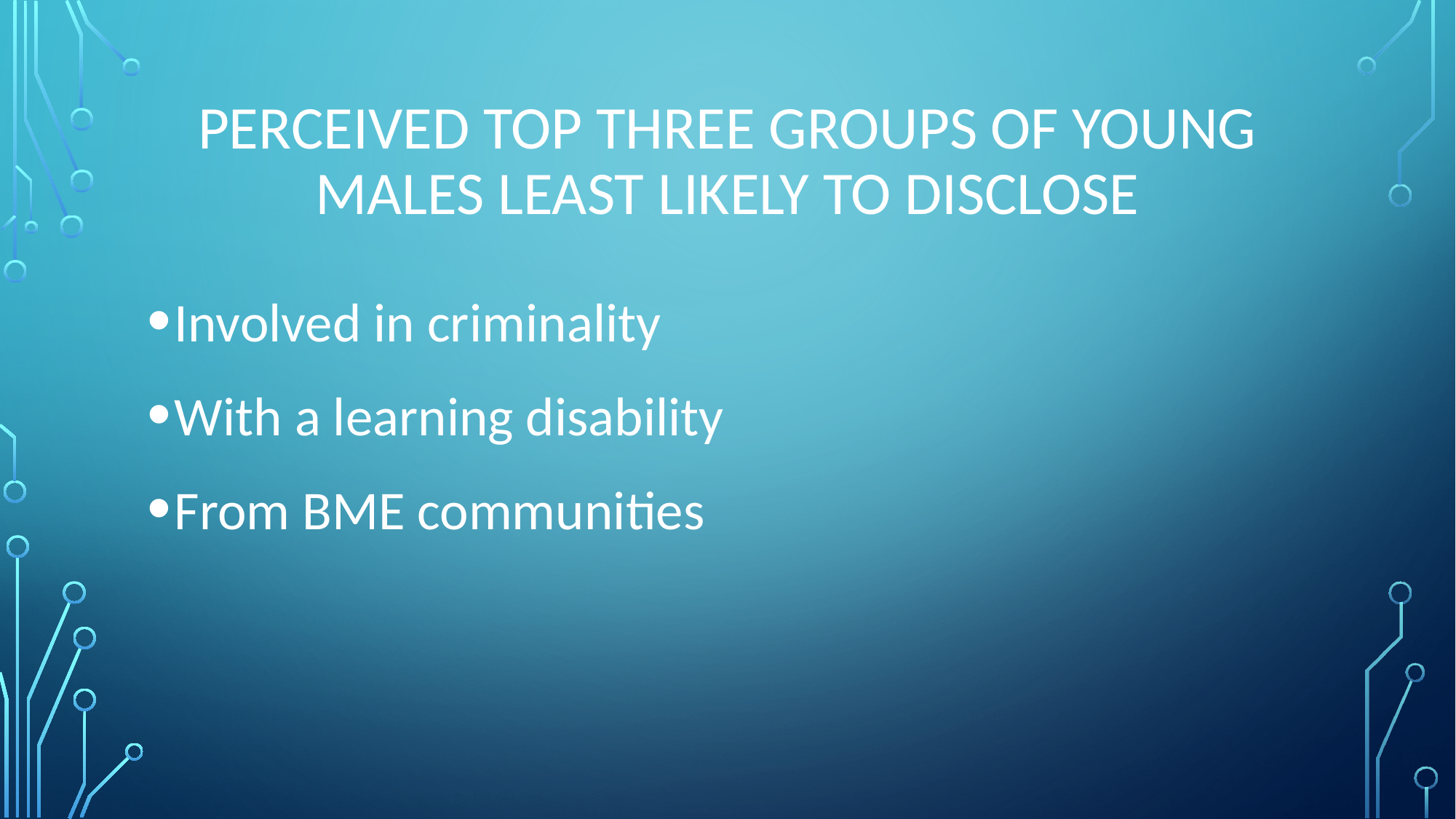

# Perceived top three groups of young males least likely to disclose
Involved in criminality
With a learning disability
From BME communities